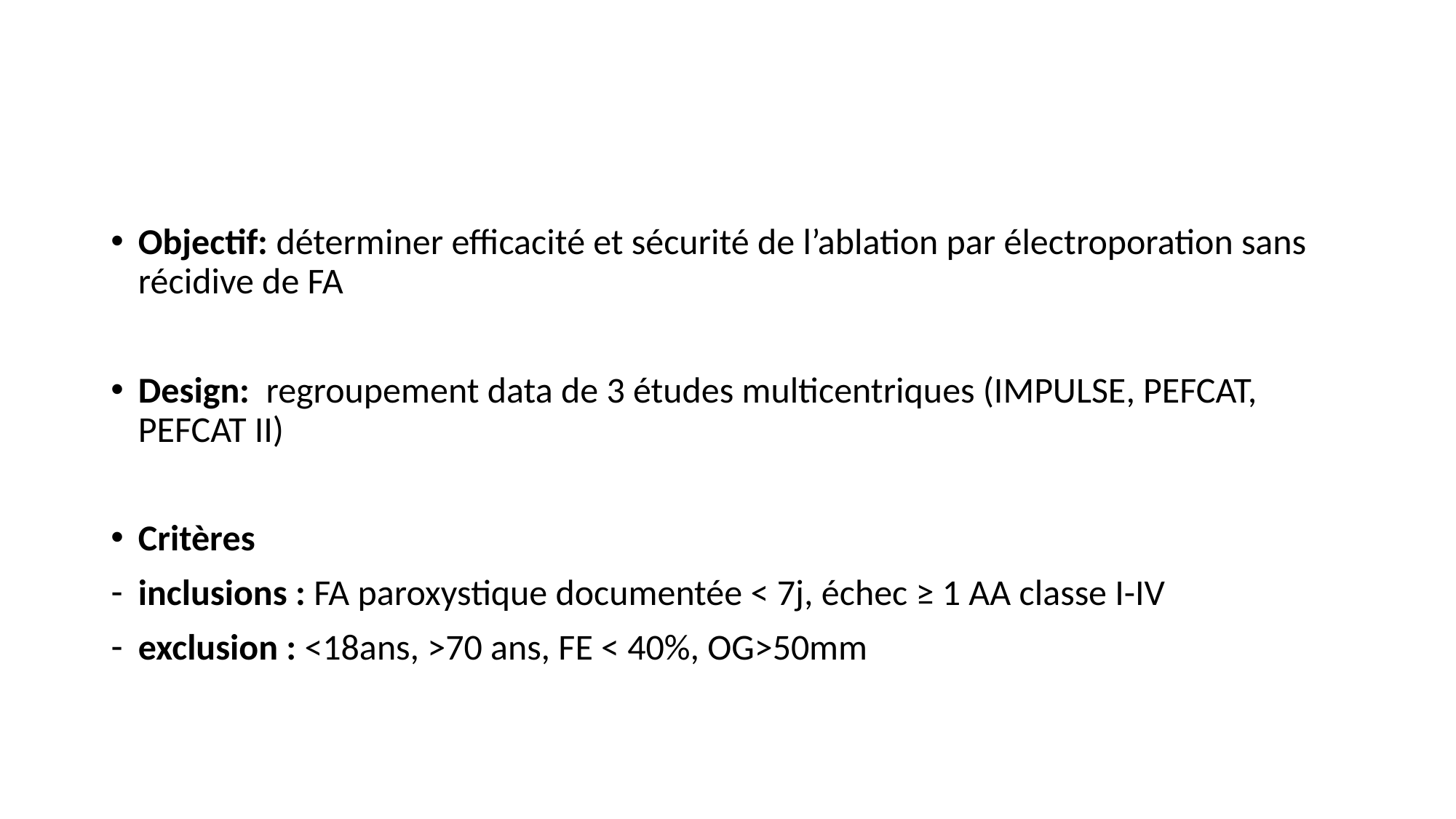

#
Objectif: déterminer efficacité et sécurité de l’ablation par électroporation sans récidive de FA

Design:  regroupement data de 3 études multicentriques (IMPULSE, PEFCAT, PEFCAT II)

Critères
inclusions : FA paroxystique documentée < 7j, échec ≥ 1 AA classe I-IV
exclusion : <18ans, >70 ans, FE < 40%, OG>50mm